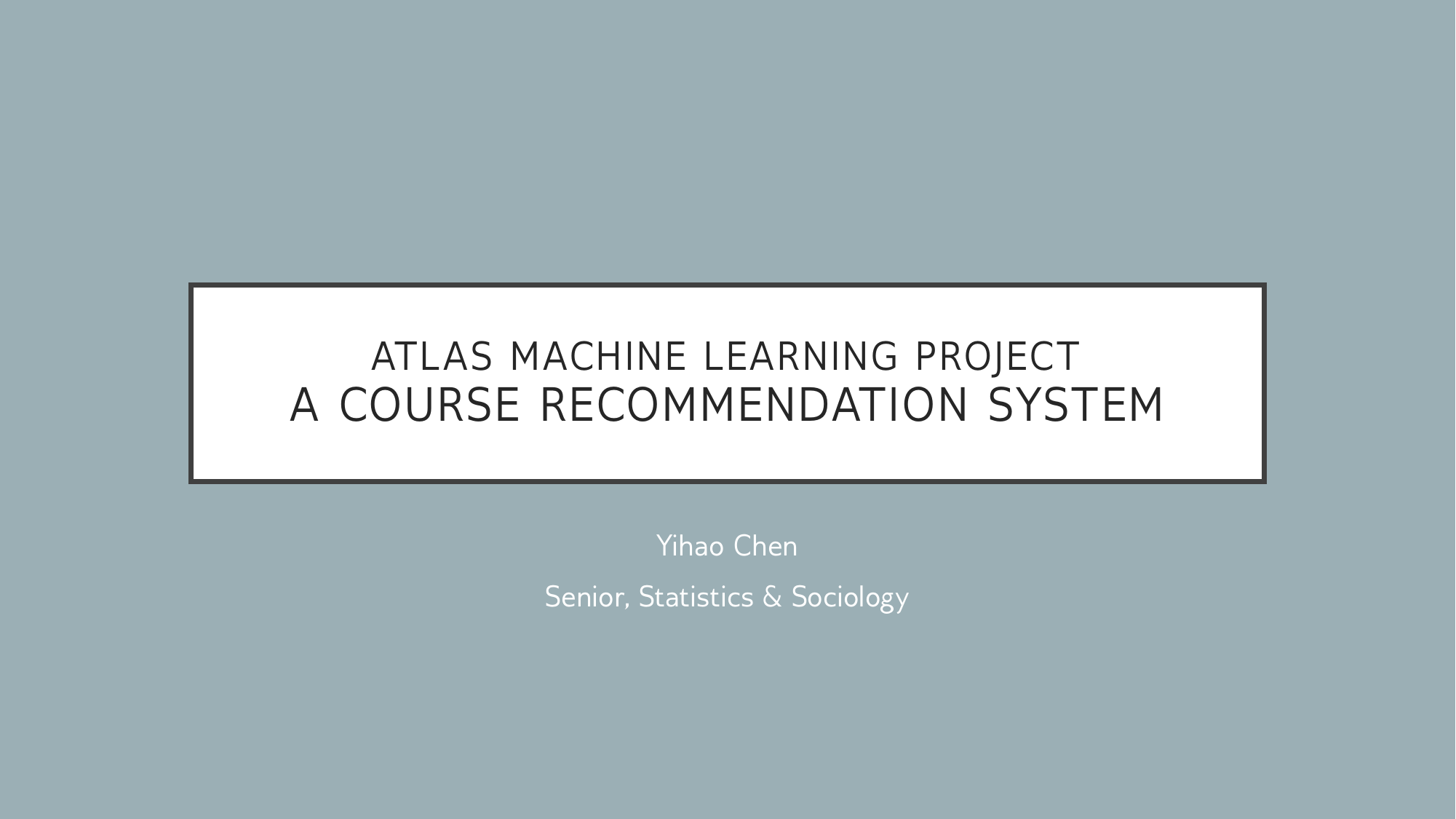

# Atlas Machine learning Project A course recommendation system
Yihao Chen
Senior, Statistics & Sociology